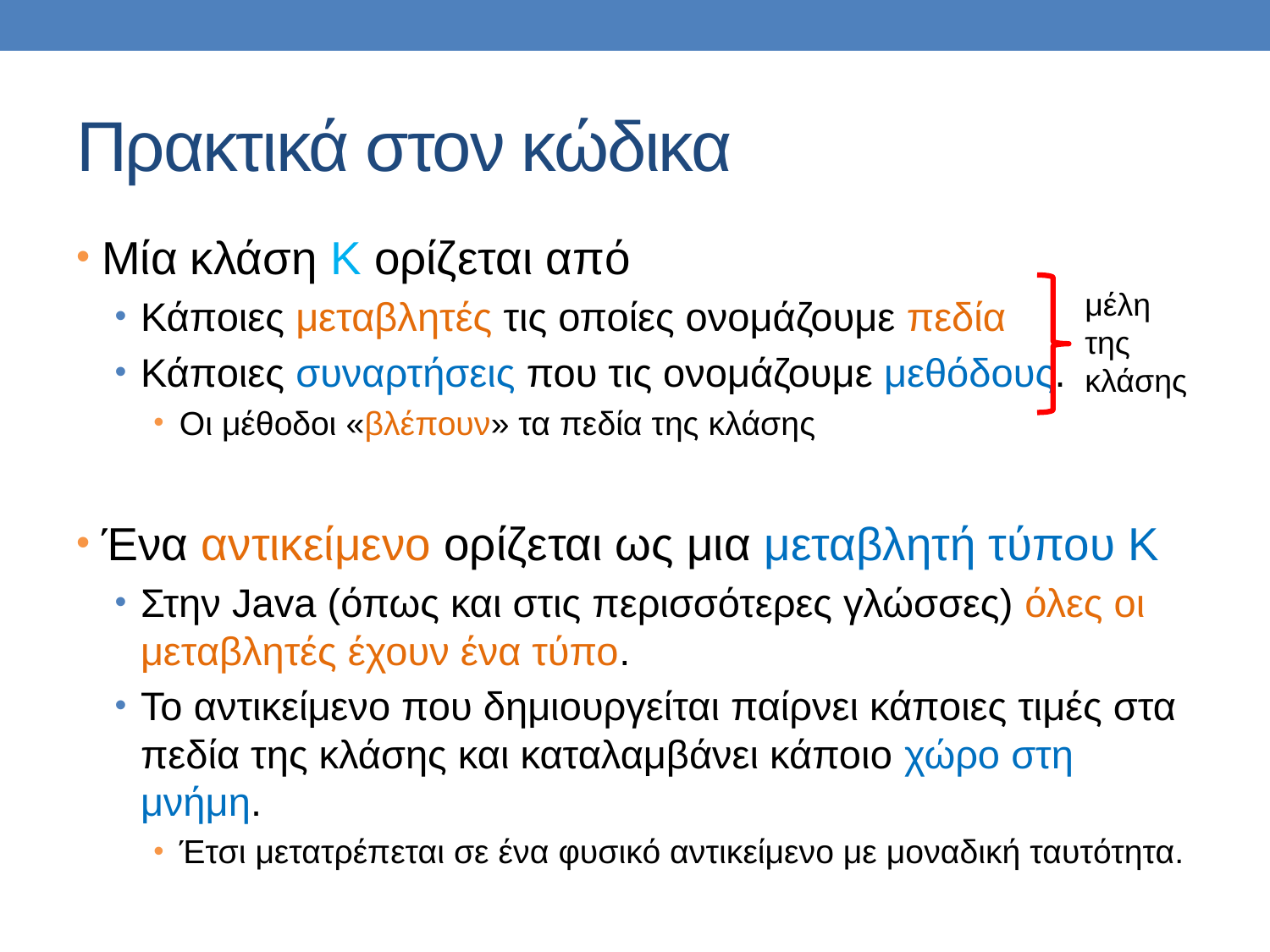

# Πρακτικά στον κώδικα
Μία κλάση Κ ορίζεται από
Κάποιες μεταβλητές τις οποίες ονομάζουμε πεδία
Κάποιες συναρτήσεις που τις ονομάζουμε μεθόδους.
Οι μέθοδοι «βλέπουν» τα πεδία της κλάσης

Ένα αντικείμενο ορίζεται ως μια μεταβλητή τύπου Κ
Στην Java (όπως και στις περισσότερες γλώσσες) όλες οι μεταβλητές έχουν ένα τύπο.
To αντικείμενο που δημιουργείται παίρνει κάποιες τιμές στα πεδία της κλάσης και καταλαμβάνει κάποιο χώρο στη μνήμη.
Έτσι μετατρέπεται σε ένα φυσικό αντικείμενο με μοναδική ταυτότητα.

μέλη
της
κλάσης